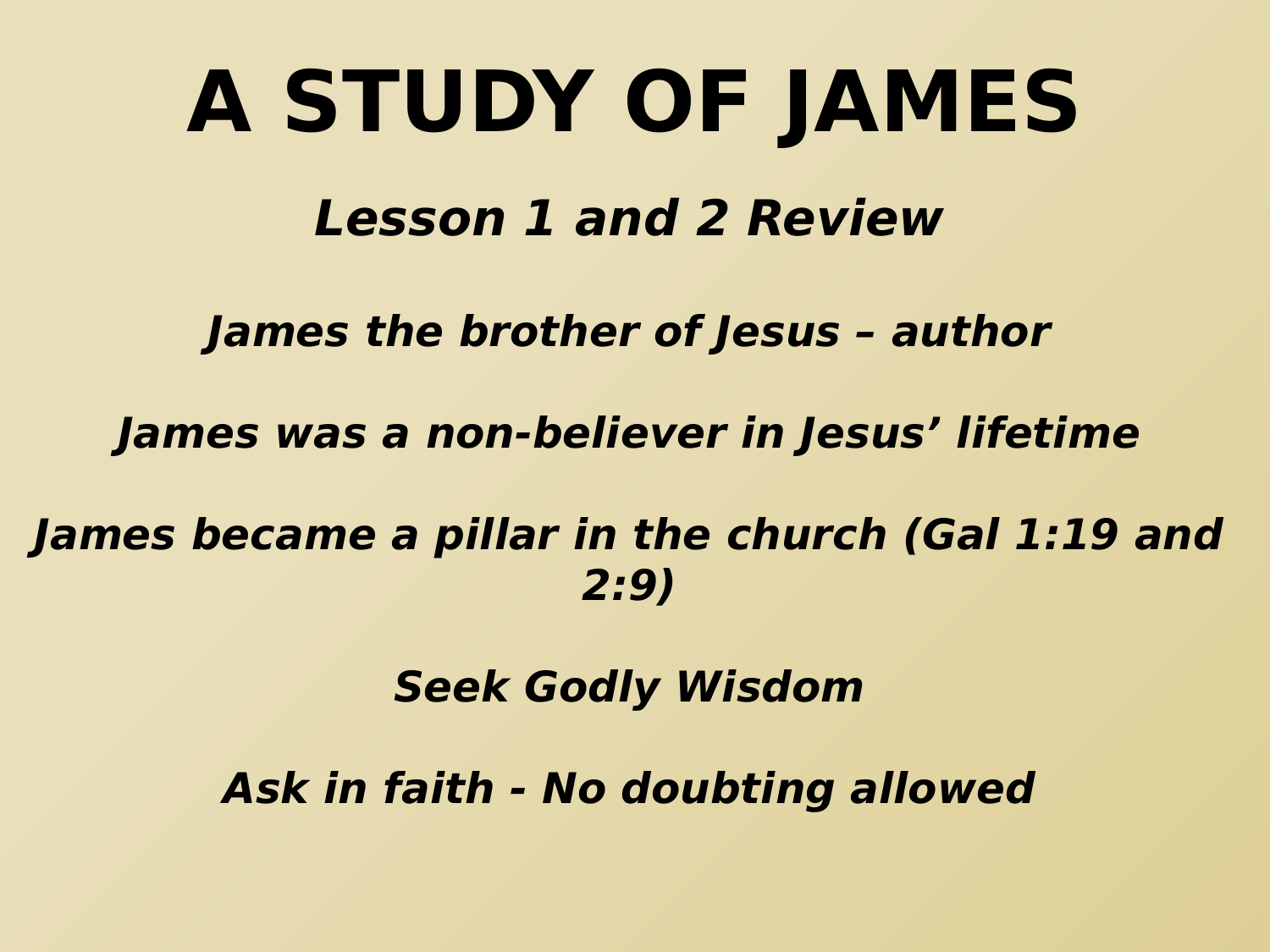

# A Study of James
Lesson 1 and 2 Review

James the brother of Jesus – author

James was a non-believer in Jesus’ lifetime

James became a pillar in the church (Gal 1:19 and 2:9)

Seek Godly Wisdom

Ask in faith - No doubting allowed